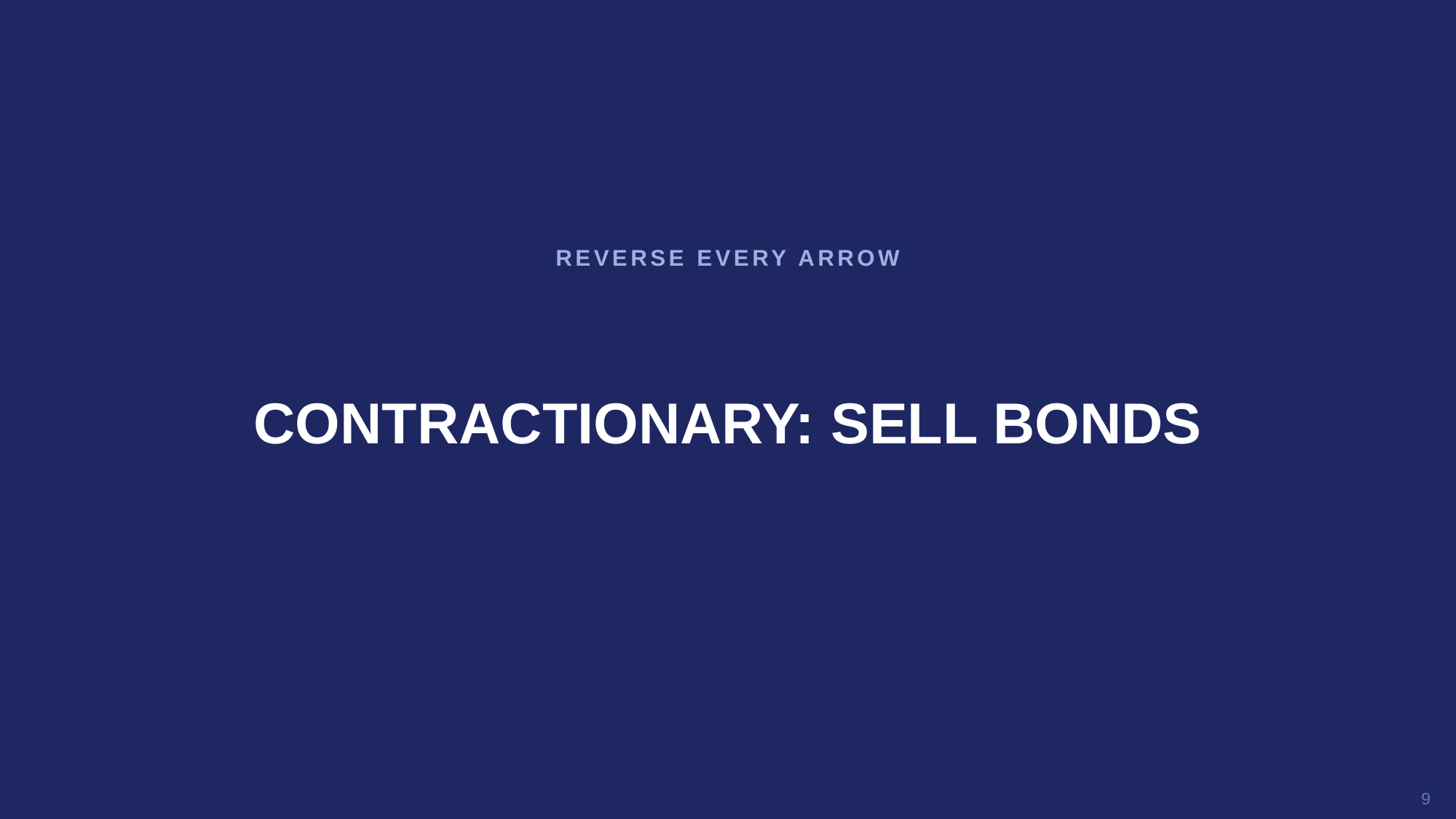

REVERSE EVERY ARROW
CONTRACTIONARY: SELL BONDS
9